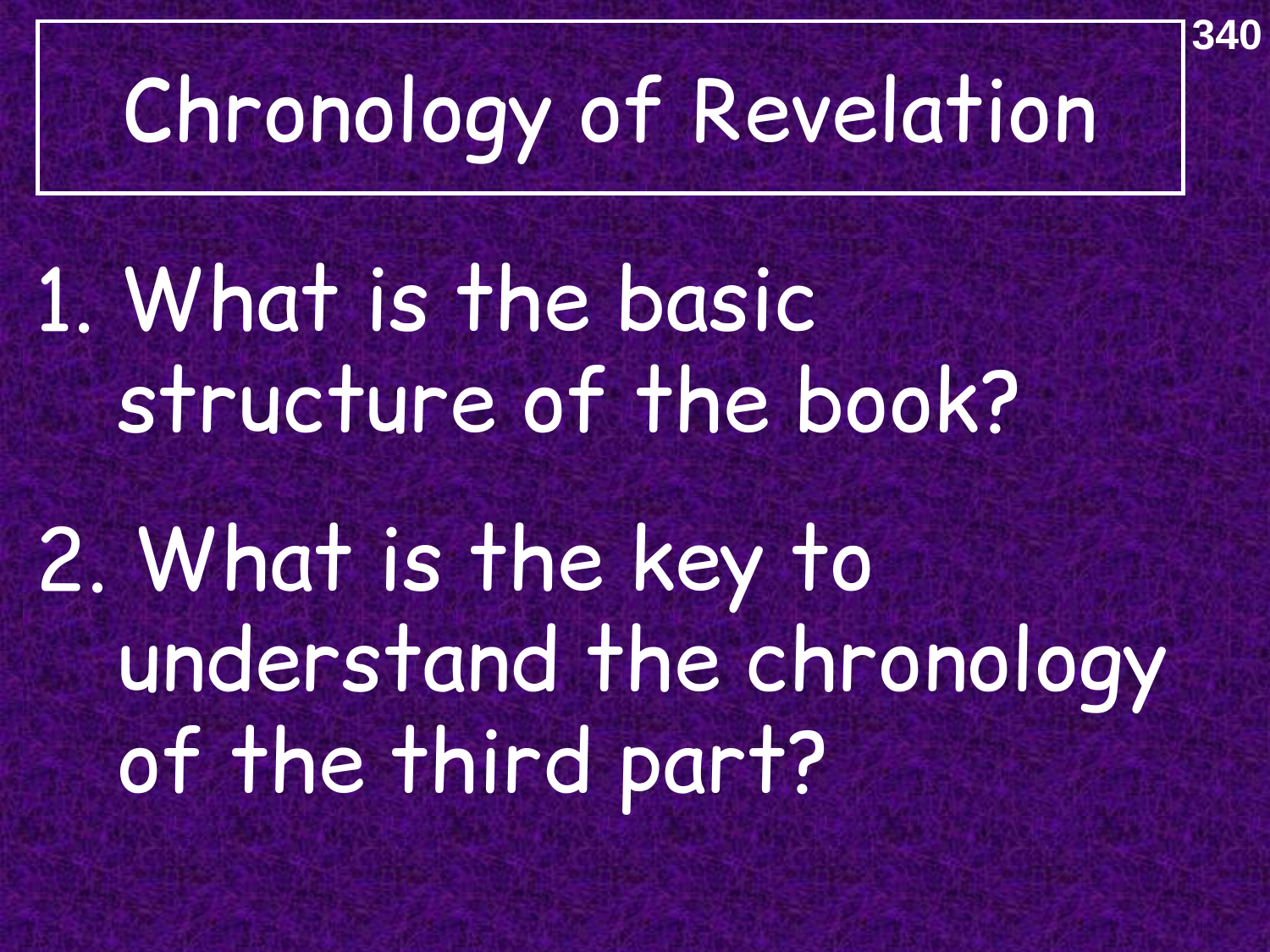

340
# Chronology of Revelation
1. What is the basic structure of the book?
2. What is the key to understand the chronology of the third part?